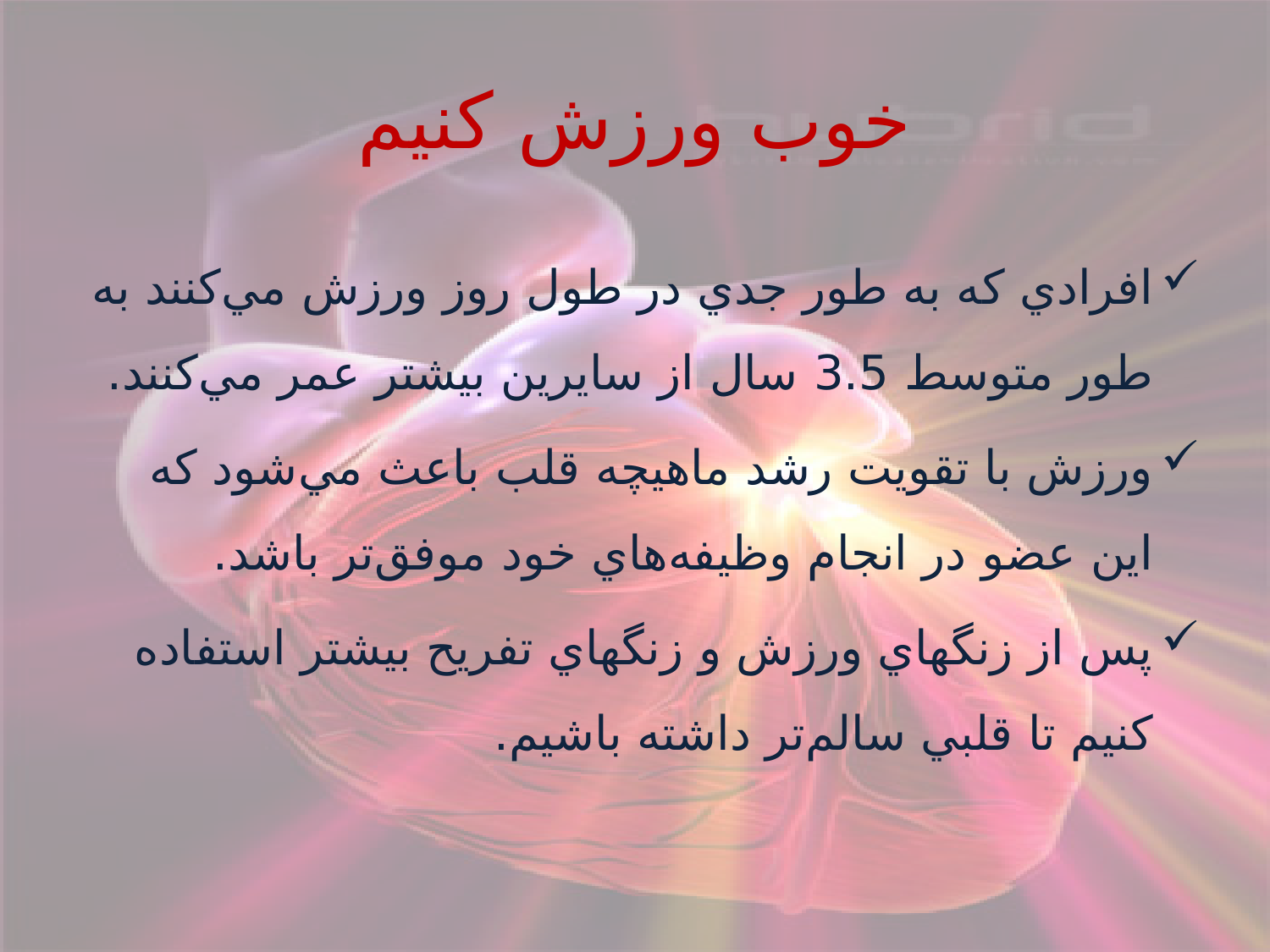

# خوب ورزش كنيم
افرادي كه به طور جدي در طول روز ورزش مي‌كنند به طور متوسط 3.5 سال از سايرين بيشتر عمر مي‌كنند.
ورزش با تقويت رشد ماهيچه قلب باعث مي‌شود كه اين عضو در انجام وظيفه‌هاي خود موفق‌تر باشد.
پس از زنگهاي ورزش و زنگهاي تفريح بيشتر استفاده كنيم تا قلبي سالم‌تر داشته باشيم.